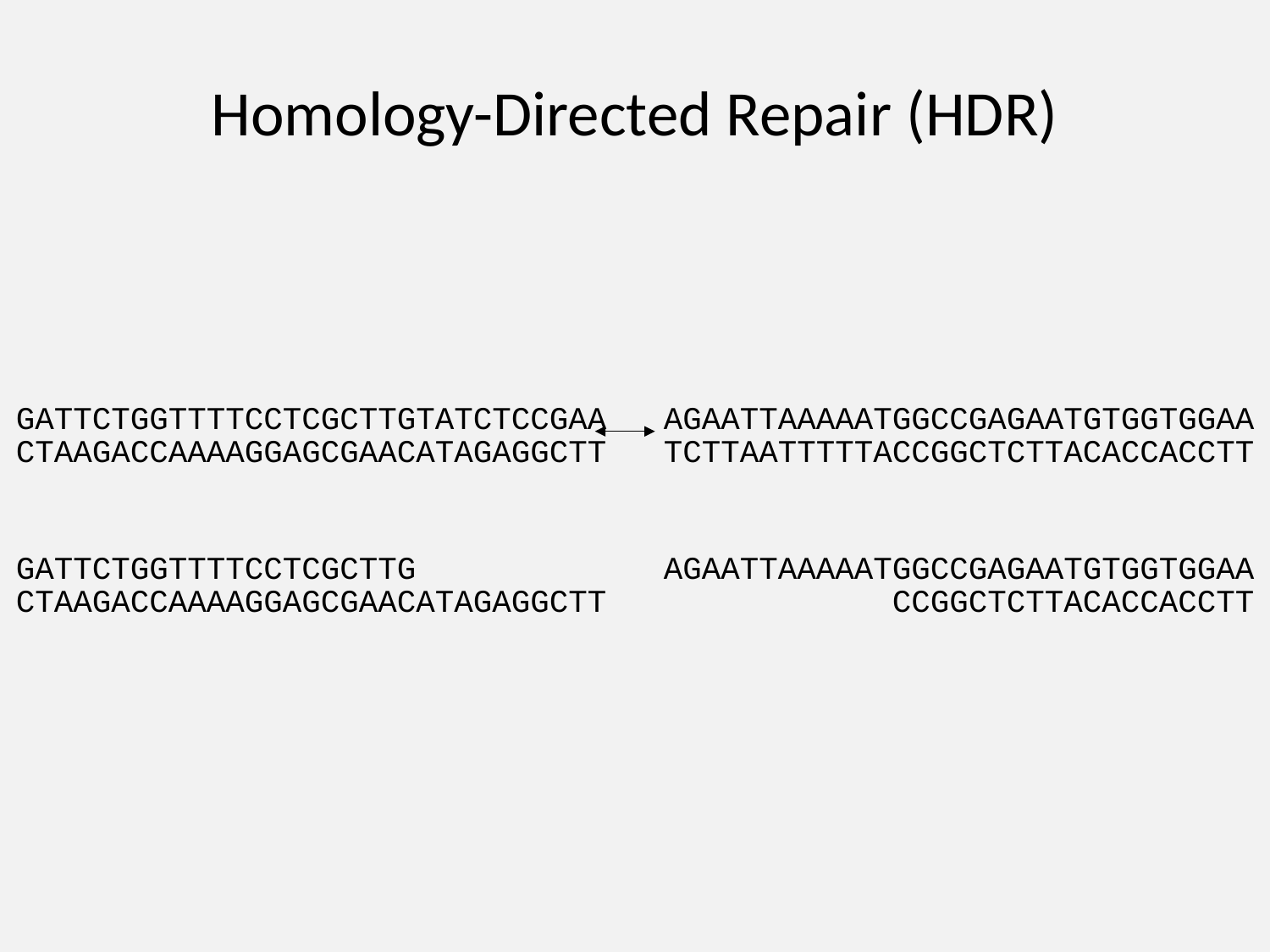

Homology-Directed Repair (HDR)
GATTCTGGTTTTCCTCGCTTGTATCTCCGAA   AGAATTAAAAATGGCCGAGAATGTGGTGGAA
CTAAGACCAAAAGGAGCGAACATAGAGGCTT   TCTTAATTTTTACCGGCTCTTACACCACCTT
GATTCTGGTTTTCCTCGCTTG             AGAATTAAAAATGGCCGAGAATGTGGTGGAA
CTAAGACCAAAAGGAGCGAACATAGAGGCTT               CCGGCTCTTACACCACCTT